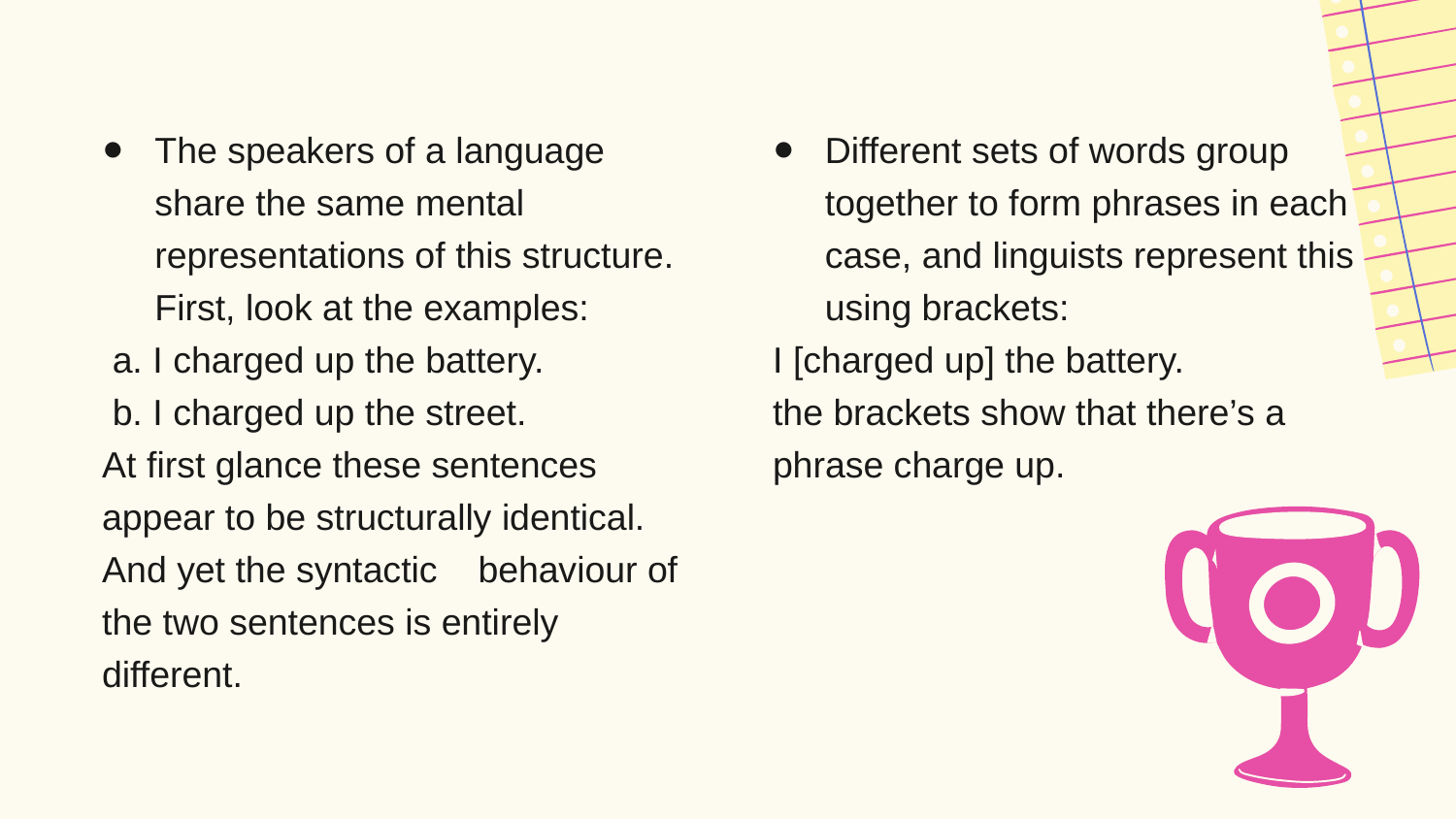

The speakers of a language share the same mental representations of this structure. First, look at the examples:
 a. I charged up the battery.
 b. I charged up the street.
At first glance these sentences appear to be structurally identical. And yet the syntactic    behaviour of the two sentences is entirely different.

Different sets of words group together to form phrases in each case, and linguists represent this using brackets:
I [charged up] the battery.
the brackets show that there’s a phrase charge up.